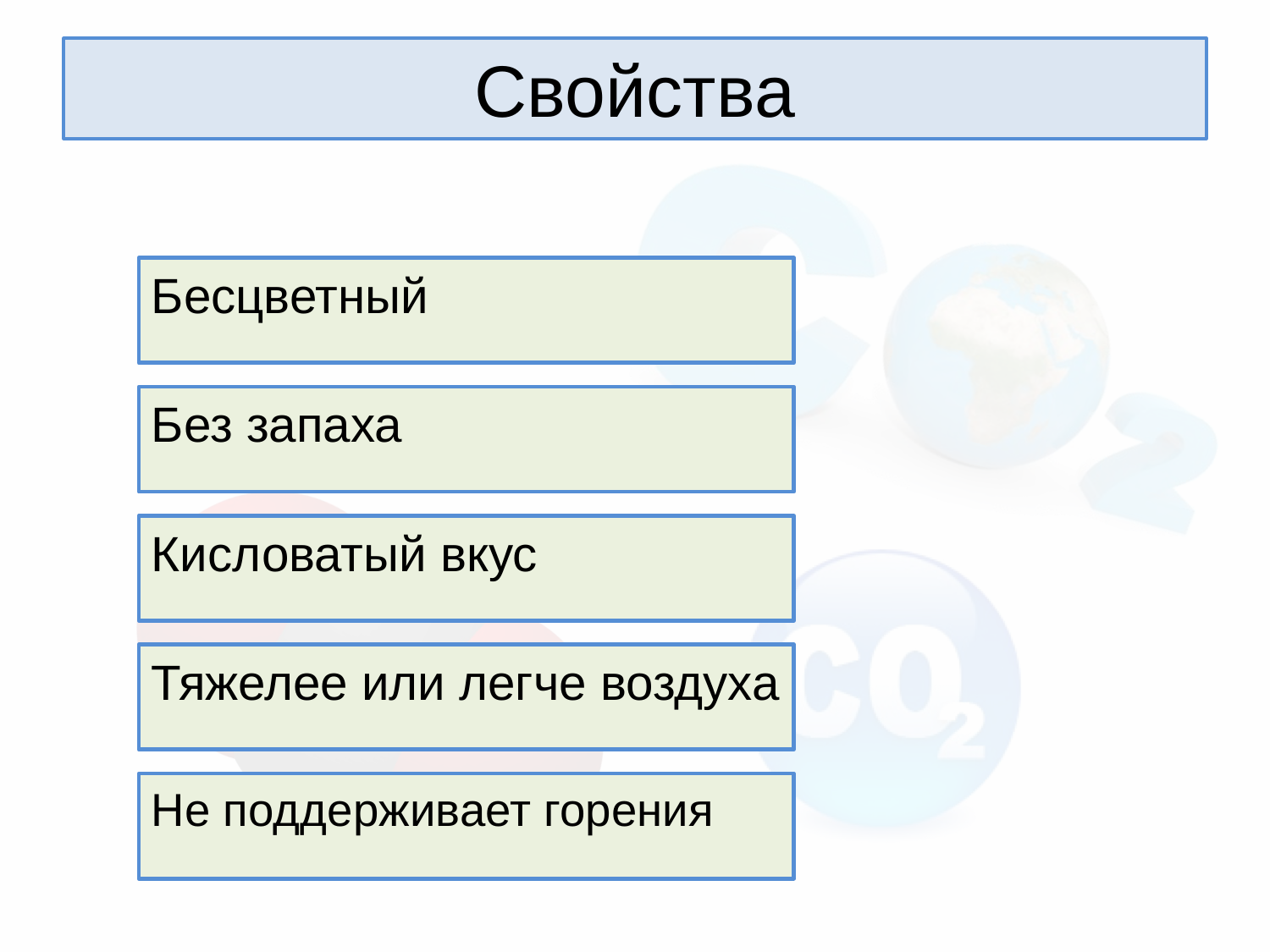

# Свойства
Бесцветный
Без запаха
Кисловатый вкус
Тяжелее или легче воздуха
Не поддерживает горения